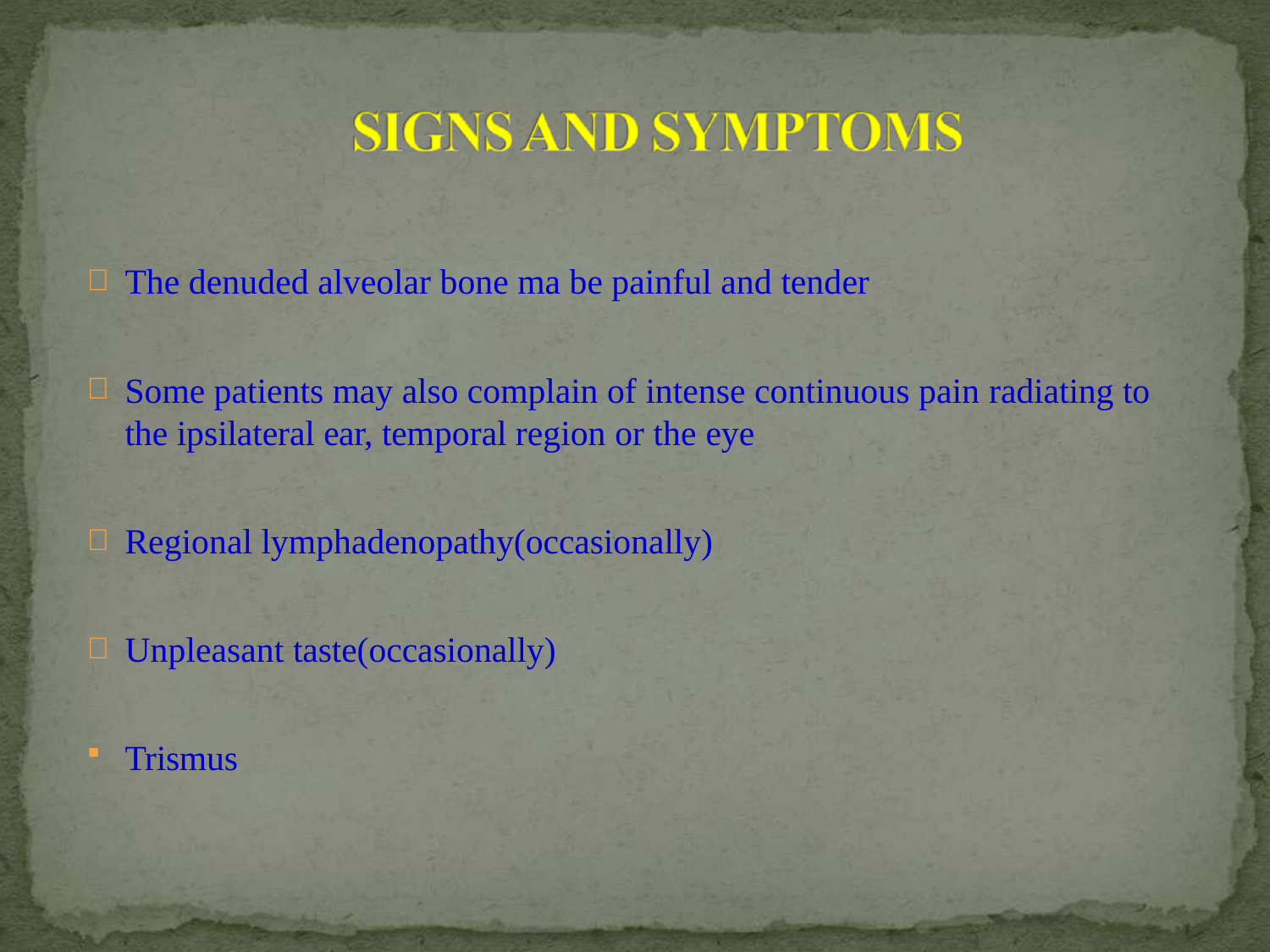

The denuded alveolar bone ma be painful and tender

Some patients may also complain of intense continuous pain radiating to  the ipsilateral ear, temporal region or the eye

Regional lymphadenopathy(occasionally)

Unpleasant taste(occasionally)

Trismus